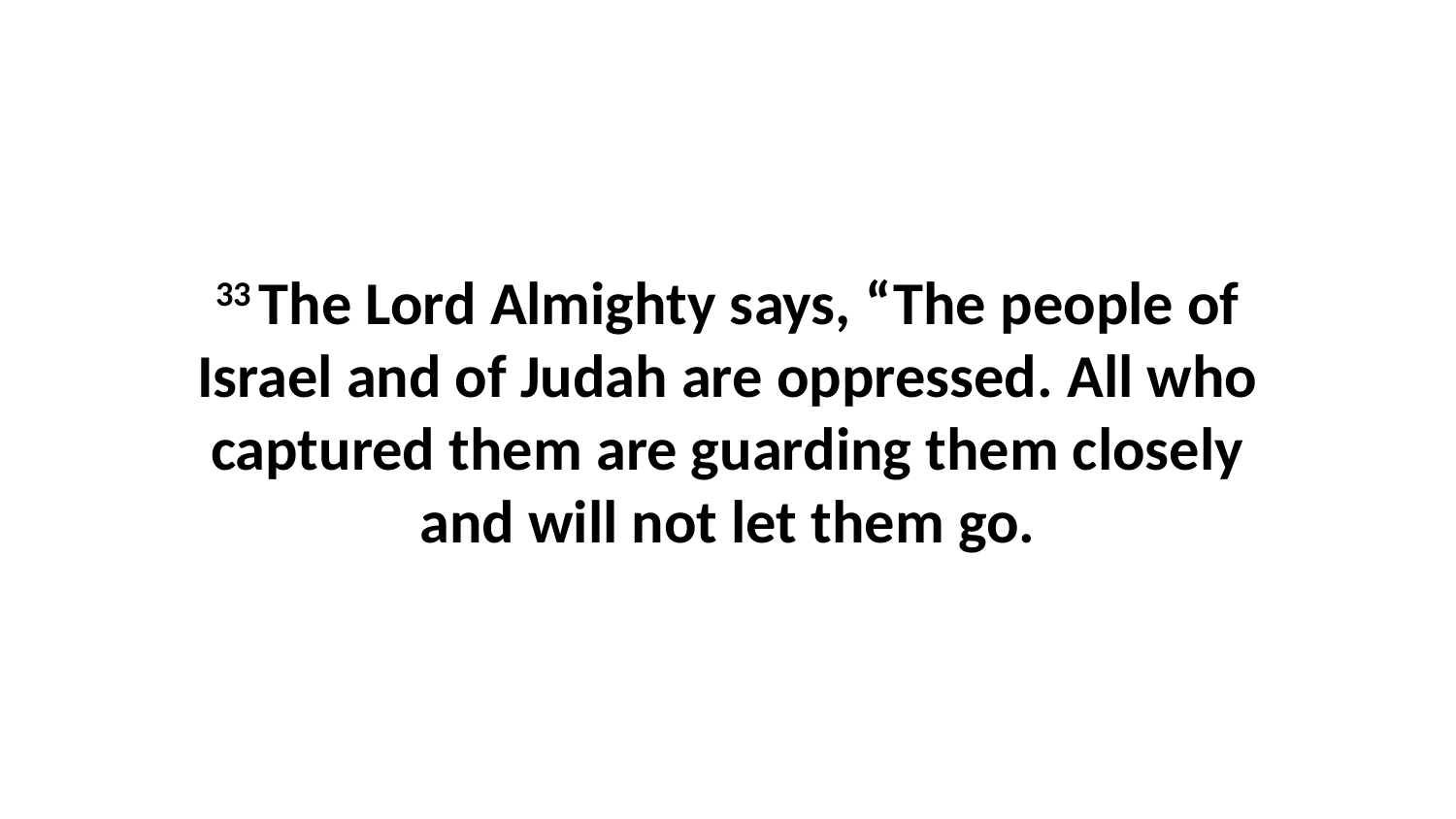

33 The Lord Almighty says, “The people of Israel and of Judah are oppressed. All who captured them are guarding them closely and will not let them go.